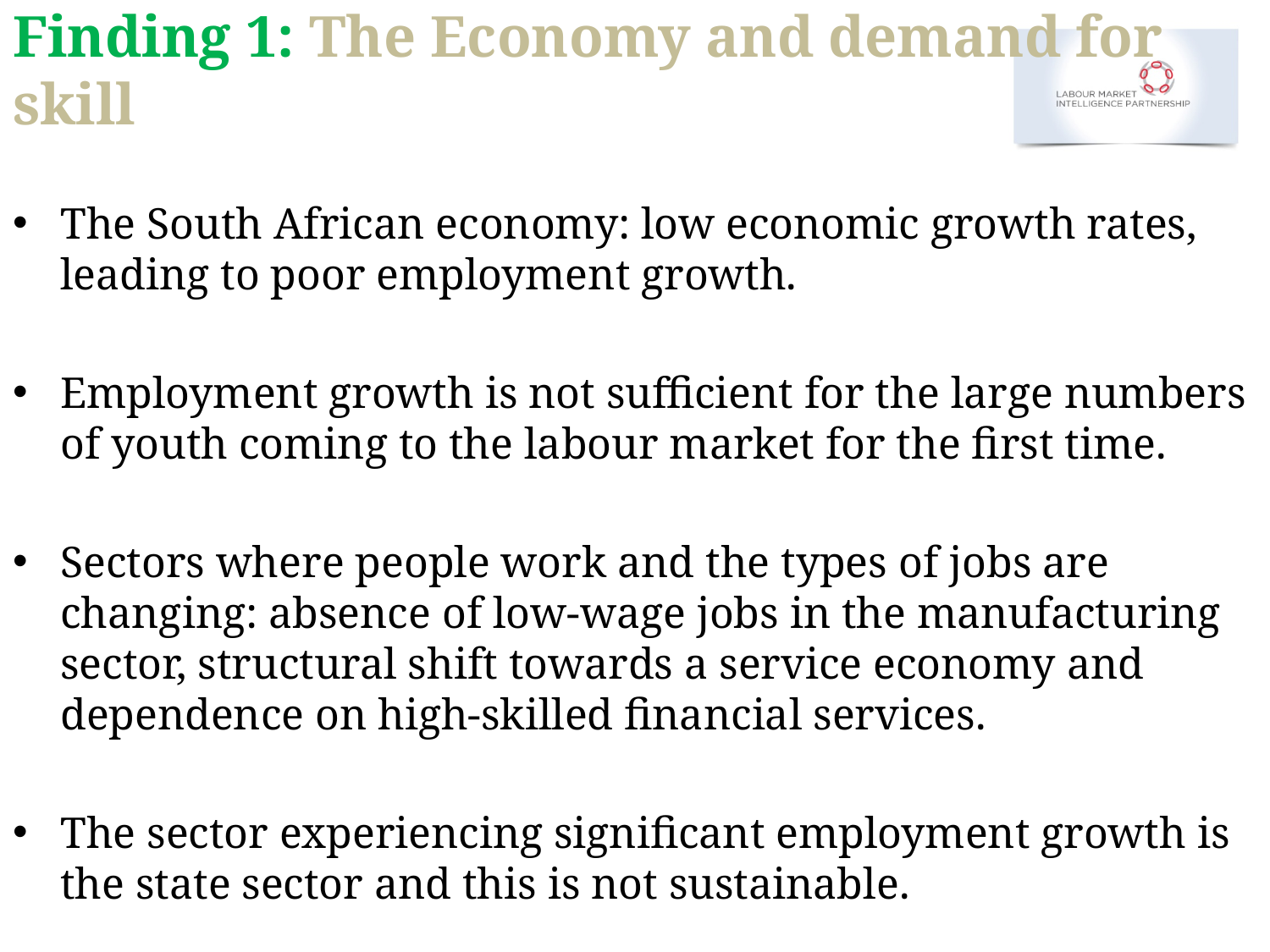

# Finding 1: The Economy and demand for skill
The South African economy: low economic growth rates, leading to poor employment growth.

Employment growth is not sufficient for the large numbers of youth coming to the labour market for the first time.

Sectors where people work and the types of jobs are changing: absence of low-wage jobs in the manufacturing sector, structural shift towards a service economy and dependence on high-skilled financial services.

The sector experiencing significant employment growth is the state sector and this is not sustainable.